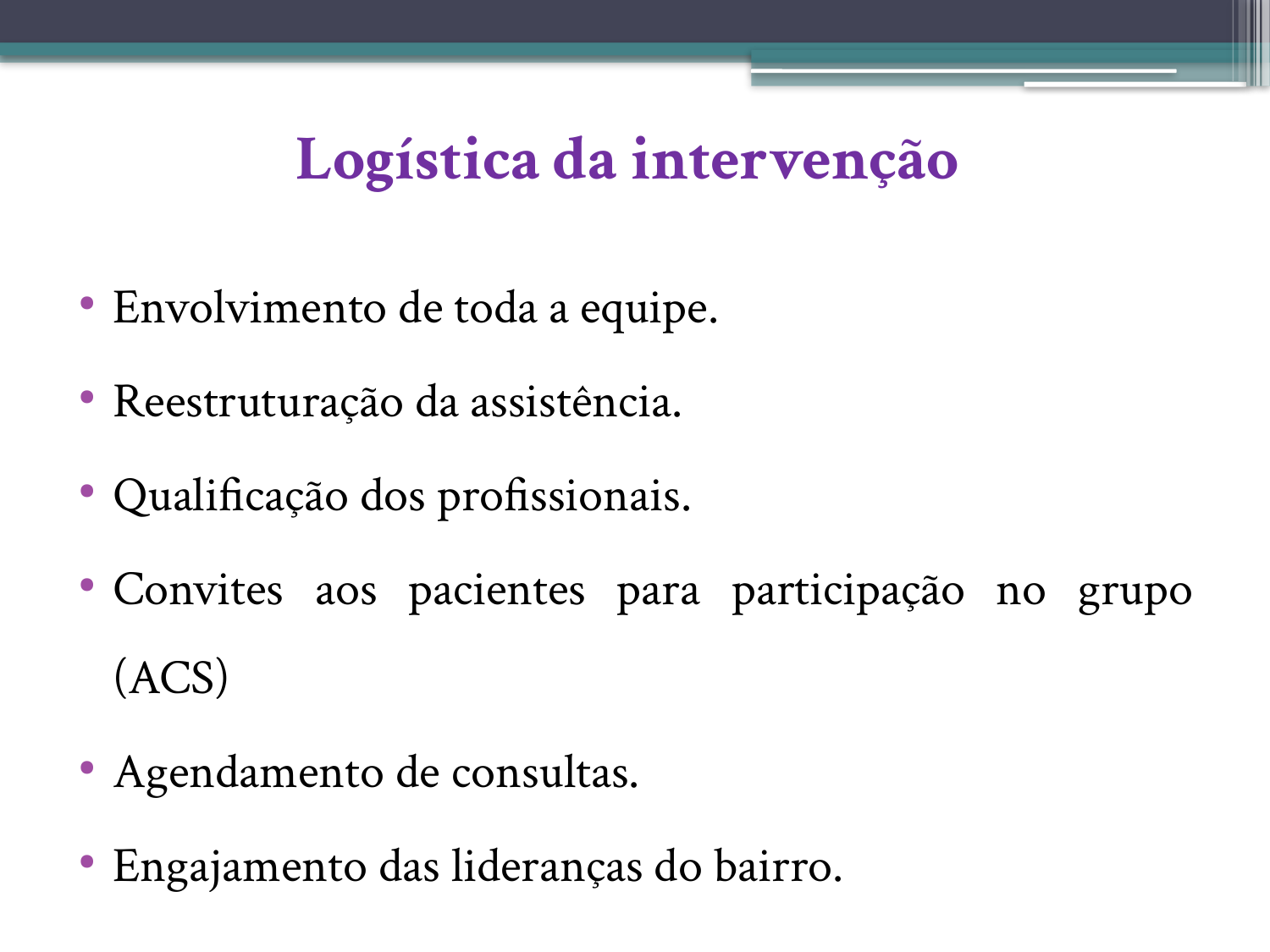

# Logística da intervenção
Envolvimento de toda a equipe.
Reestruturação da assistência.
Qualificação dos profissionais.
Convites aos pacientes para participação no grupo (ACS)
Agendamento de consultas.
Engajamento das lideranças do bairro.